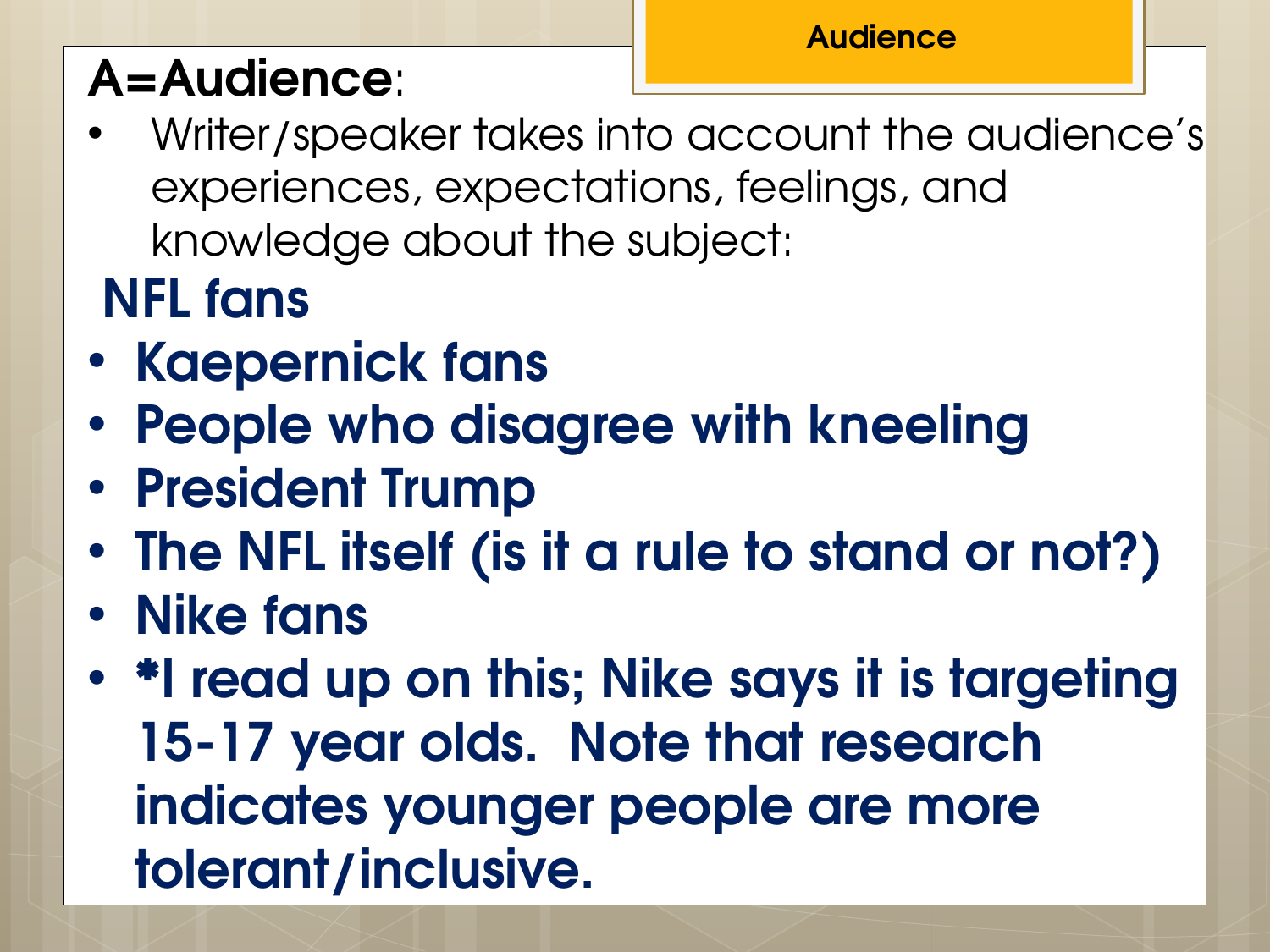

Audience
A=Audience:
Writer/speaker takes into account the audience’s experiences, expectations, feelings, and knowledge about the subject:
 NFL fans
Kaepernick fans
People who disagree with kneeling
President Trump
The NFL itself (is it a rule to stand or not?)
Nike fans
*I read up on this; Nike says it is targeting 15-17 year olds.  Note that research indicates younger people are more tolerant/inclusive.